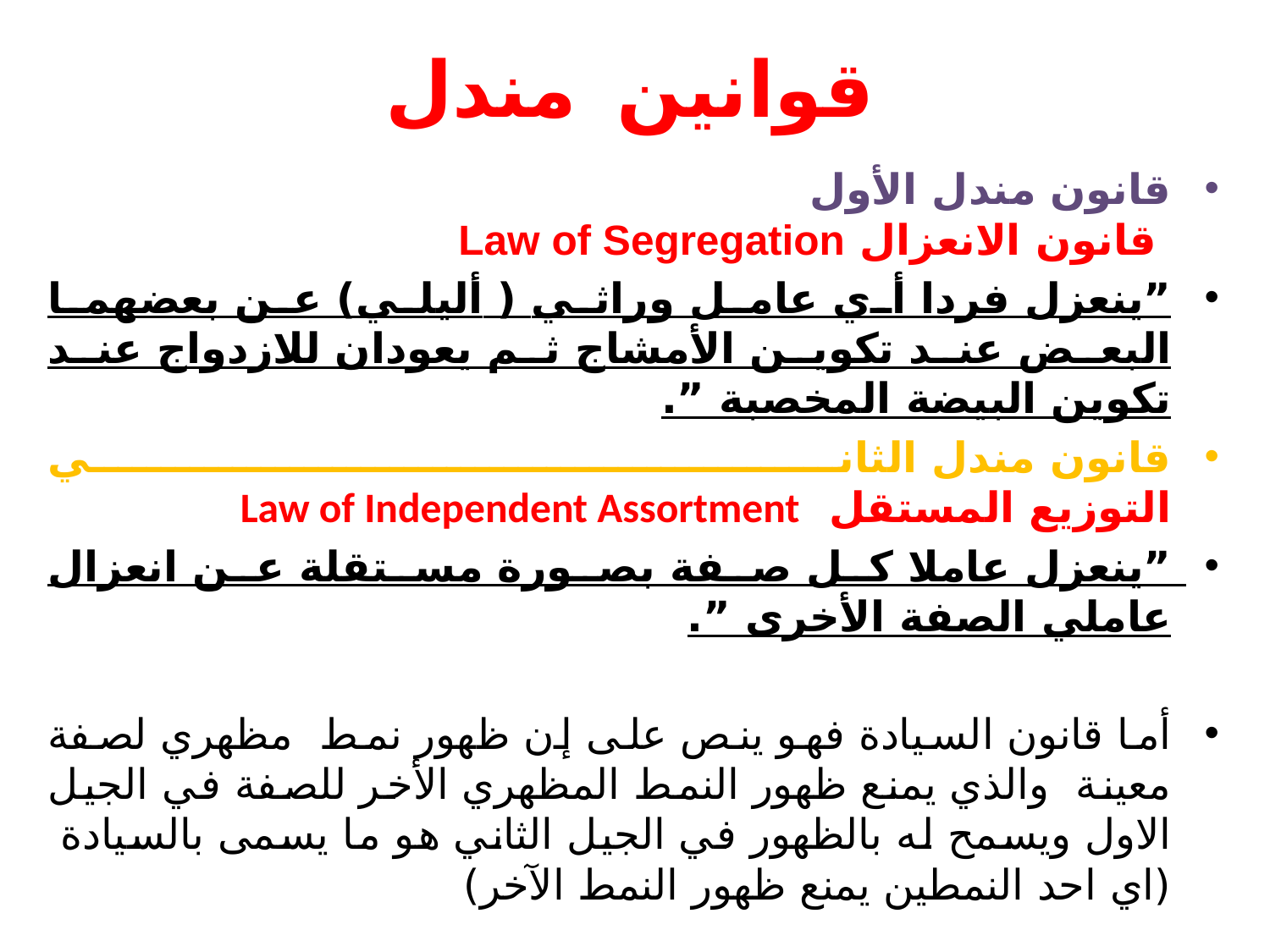

# قوانين  مندل
قانون مندل الأول
 قانون الانعزال Law of Segregation
”ينعزل فردا أي عامل وراثي ( أليلي) عن بعضهما البعض عند تكوين الأمشاج ثم يعودان للازدواج عند تكوين البيضة المخصبة ”.
قانون مندل الثاني
التوزيع المستقل  Law of Independent Assortment
”ينعزل عاملا كل صفة بصورة مستقلة عن انعزال عاملي الصفة الأخرى ”.

أما قانون السيادة فهو ينص على إن ظهور نمط  مظهري لصفة معينة  والذي يمنع ظهور النمط المظهري الأخر للصفة في الجيل الاول ويسمح له بالظهور في الجيل الثاني هو ما يسمى بالسيادة  (اي احد النمطين يمنع ظهور النمط الآخر)